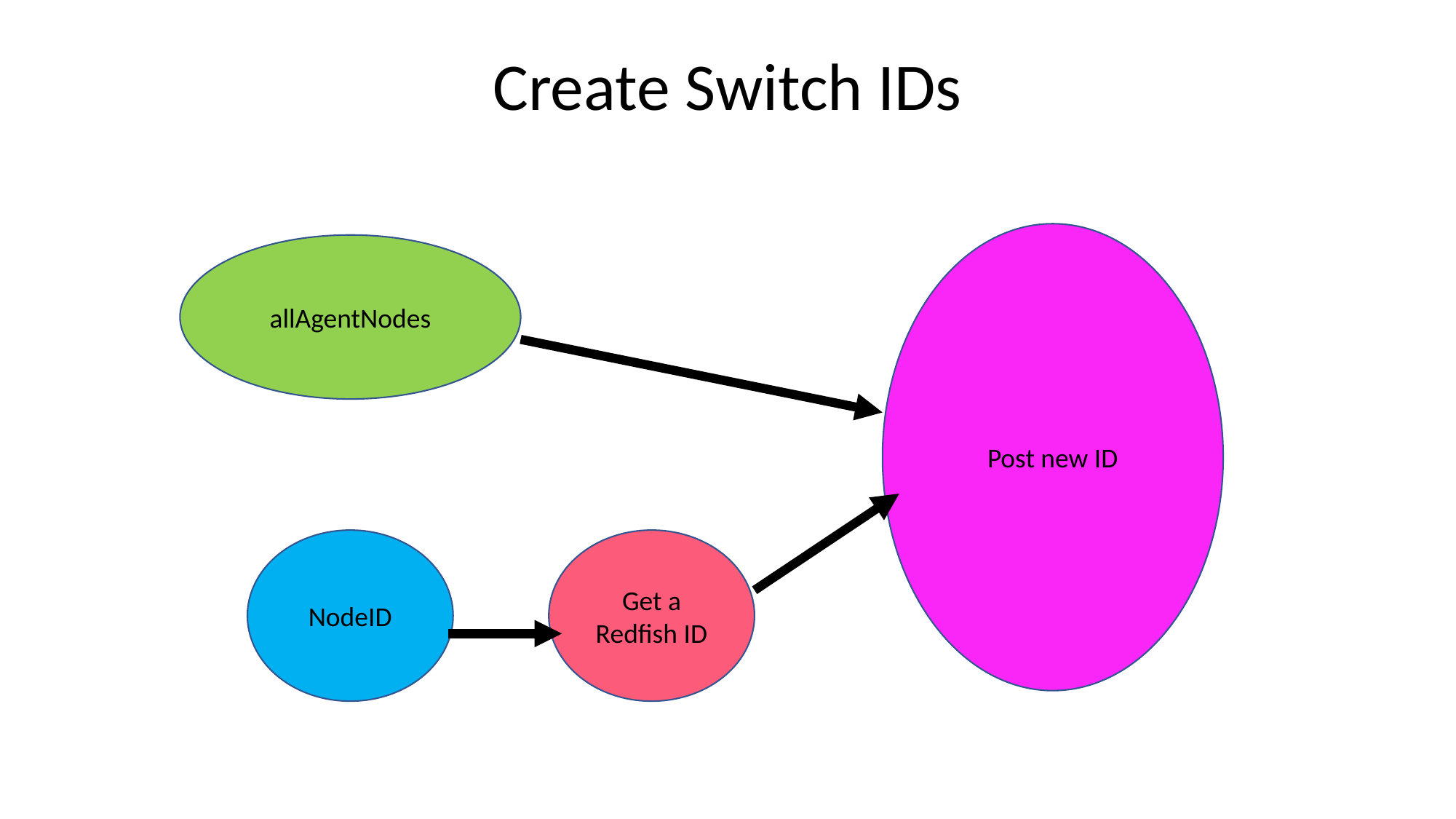

# Create Switch IDs
Post new ID
allAgentNodes
Get a Redfish ID
NodeID